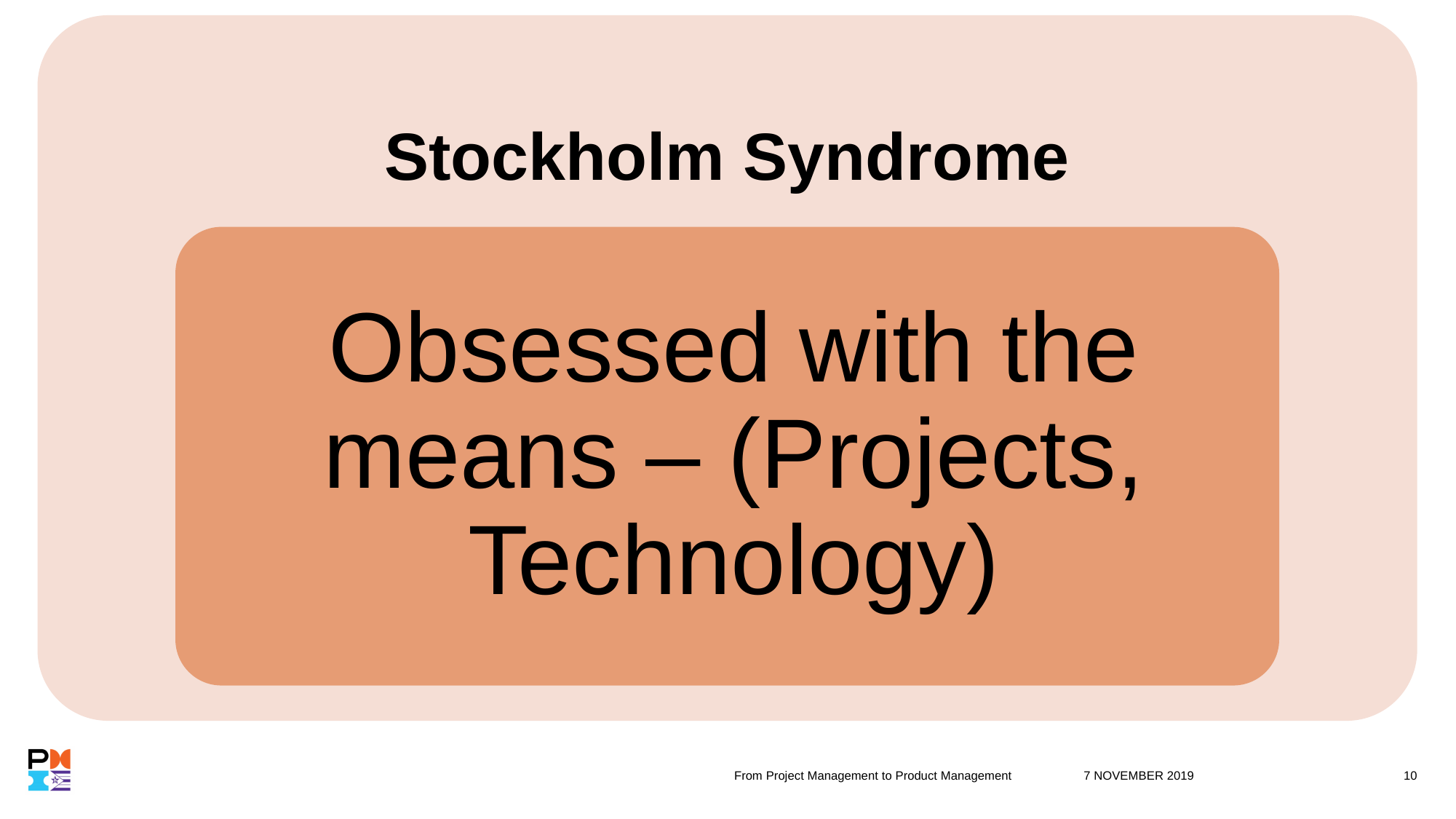

Stockholm Syndrome
Obsessed with the means – (Projects, Technology)
From Project Management to Product Management
7 November 2019
10